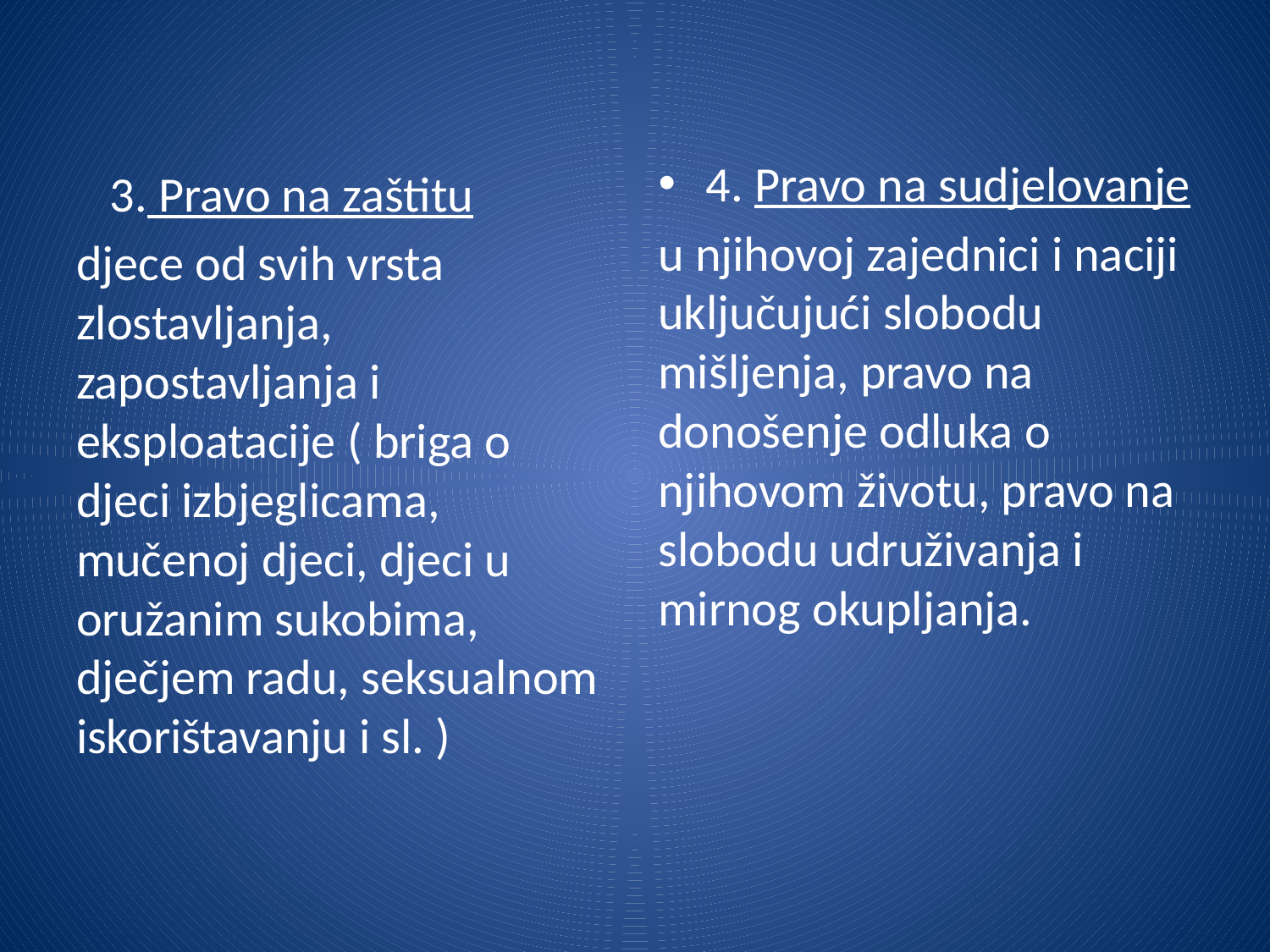

4. Pravo na sudjelovanje
u njihovoj zajednici i naciji uključujući slobodu mišljenja, pravo na donošenje odluka o njihovom životu, pravo na slobodu udruživanja i mirnog okupljanja.
   3. Pravo na zaštitu
djece od svih vrsta zlostavljanja, zapostavljanja i eksploatacije ( briga o djeci izbjeglicama, mučenoj djeci, djeci u oružanim sukobima, dječjem radu, seksualnom iskorištavanju i sl. )